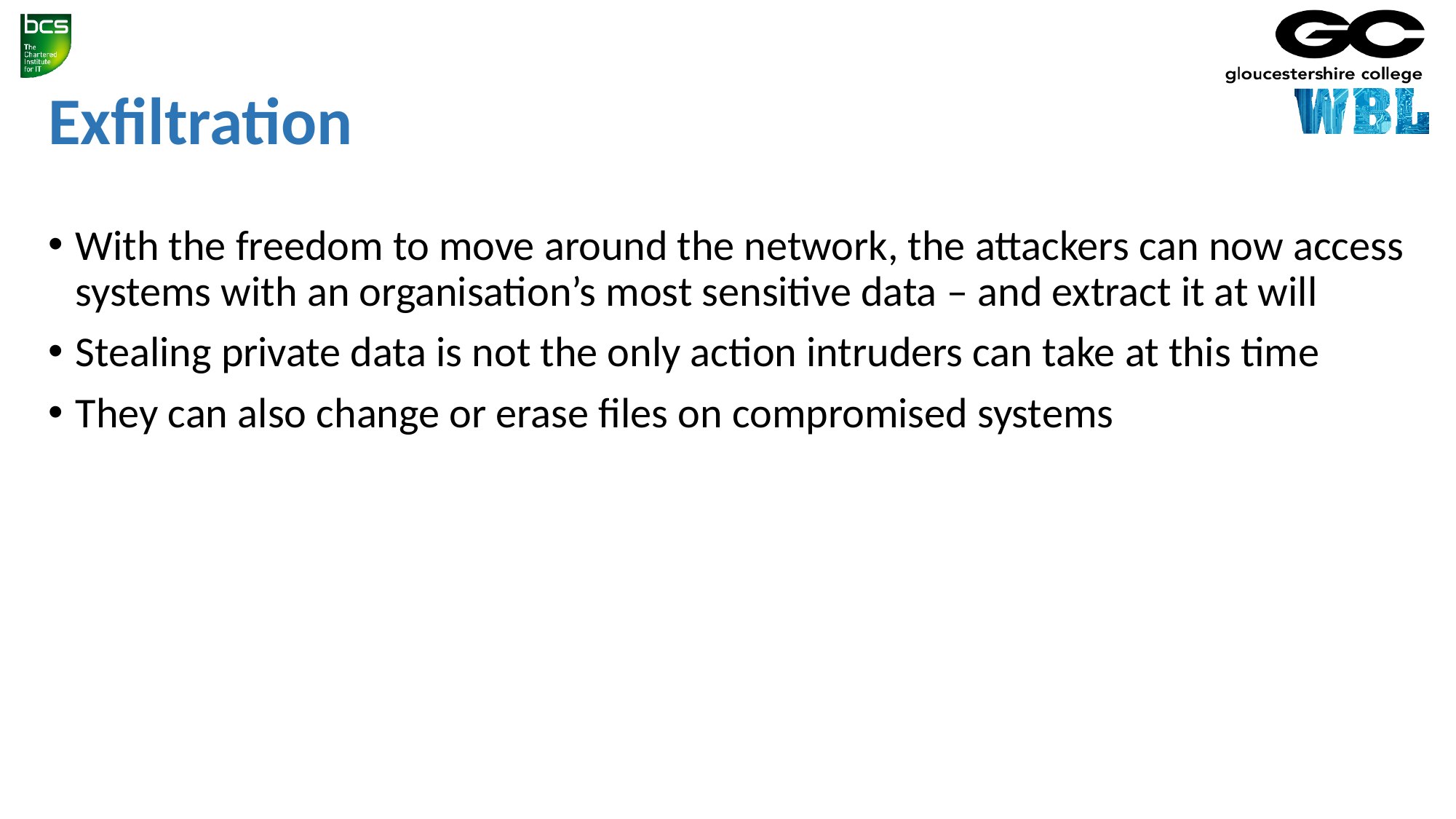

# Exfiltration
With the freedom to move around the network, the attackers can now access systems with an organisation’s most sensitive data – and extract it at will
Stealing private data is not the only action intruders can take at this time
They can also change or erase files on compromised systems